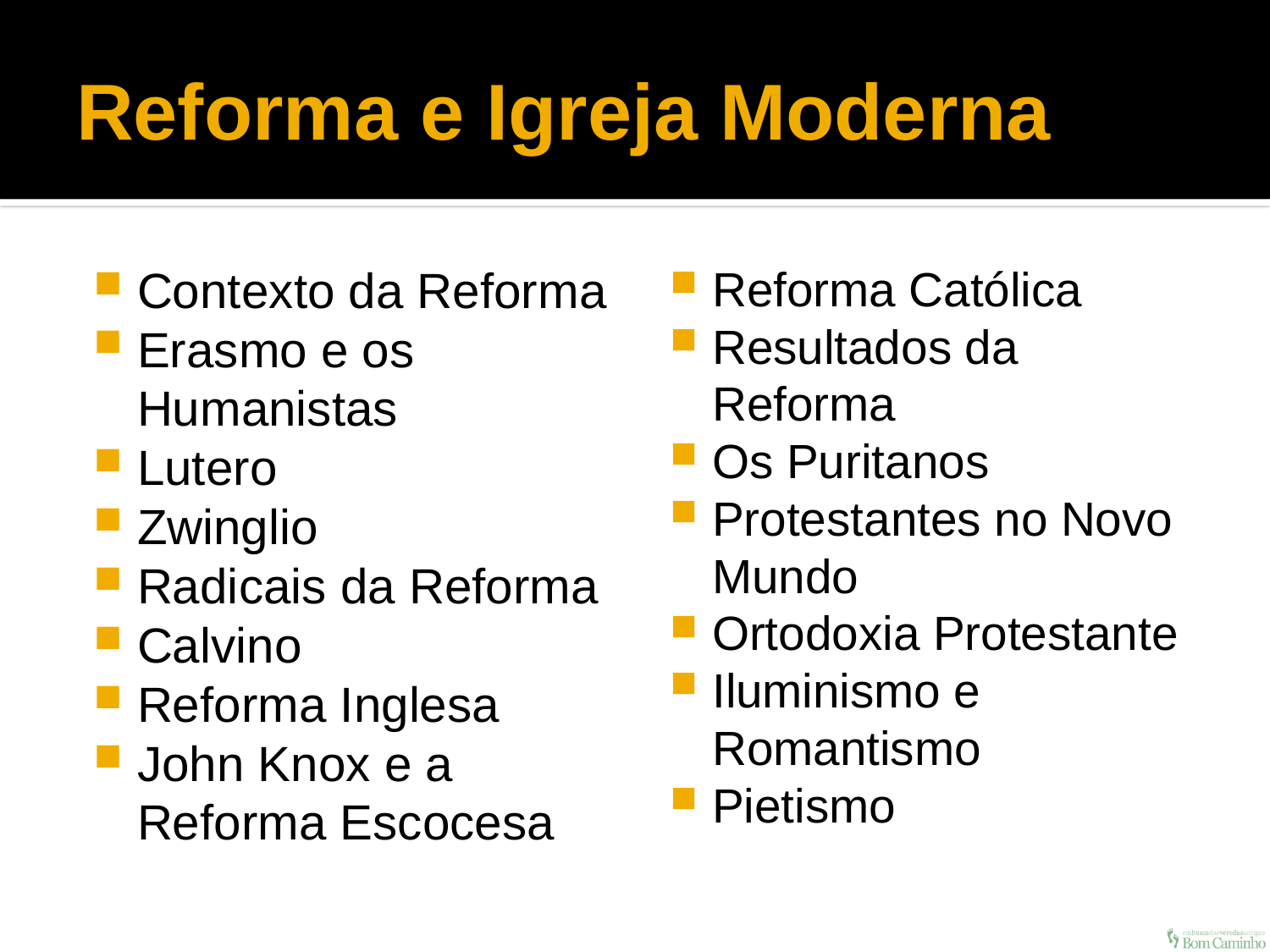

# Reforma e Igreja Moderna
Contexto da Reforma
Erasmo e os Humanistas
Lutero
Zwinglio
Radicais da Reforma
Calvino
Reforma Inglesa
John Knox e a Reforma Escocesa
Reforma Católica
Resultados da Reforma
Os Puritanos
Protestantes no Novo Mundo
Ortodoxia Protestante
Iluminismo e Romantismo
Pietismo